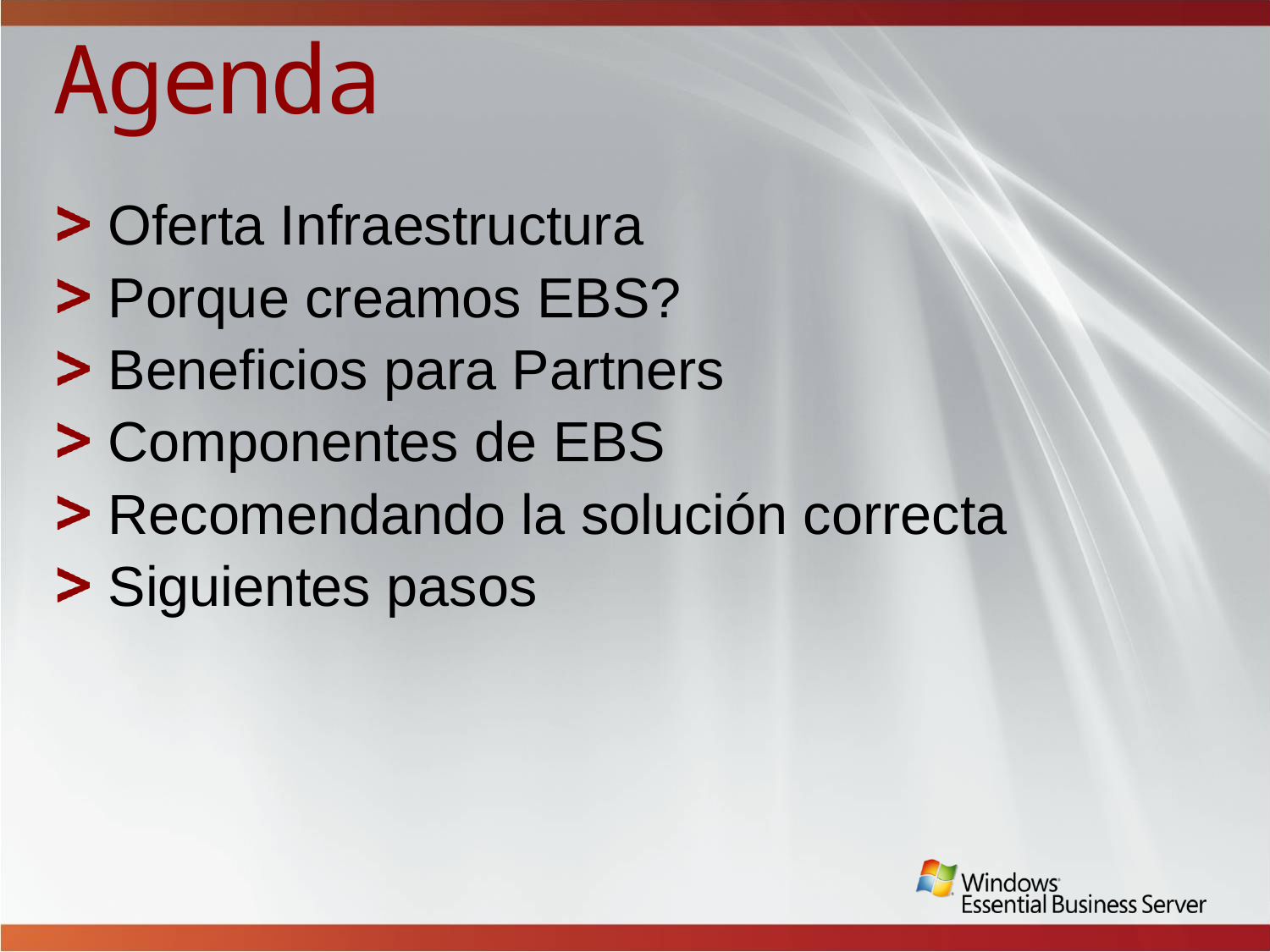

# Agenda
Oferta Infraestructura
Porque creamos EBS?
Beneficios para Partners
Componentes de EBS
Recomendando la solución correcta
Siguientes pasos